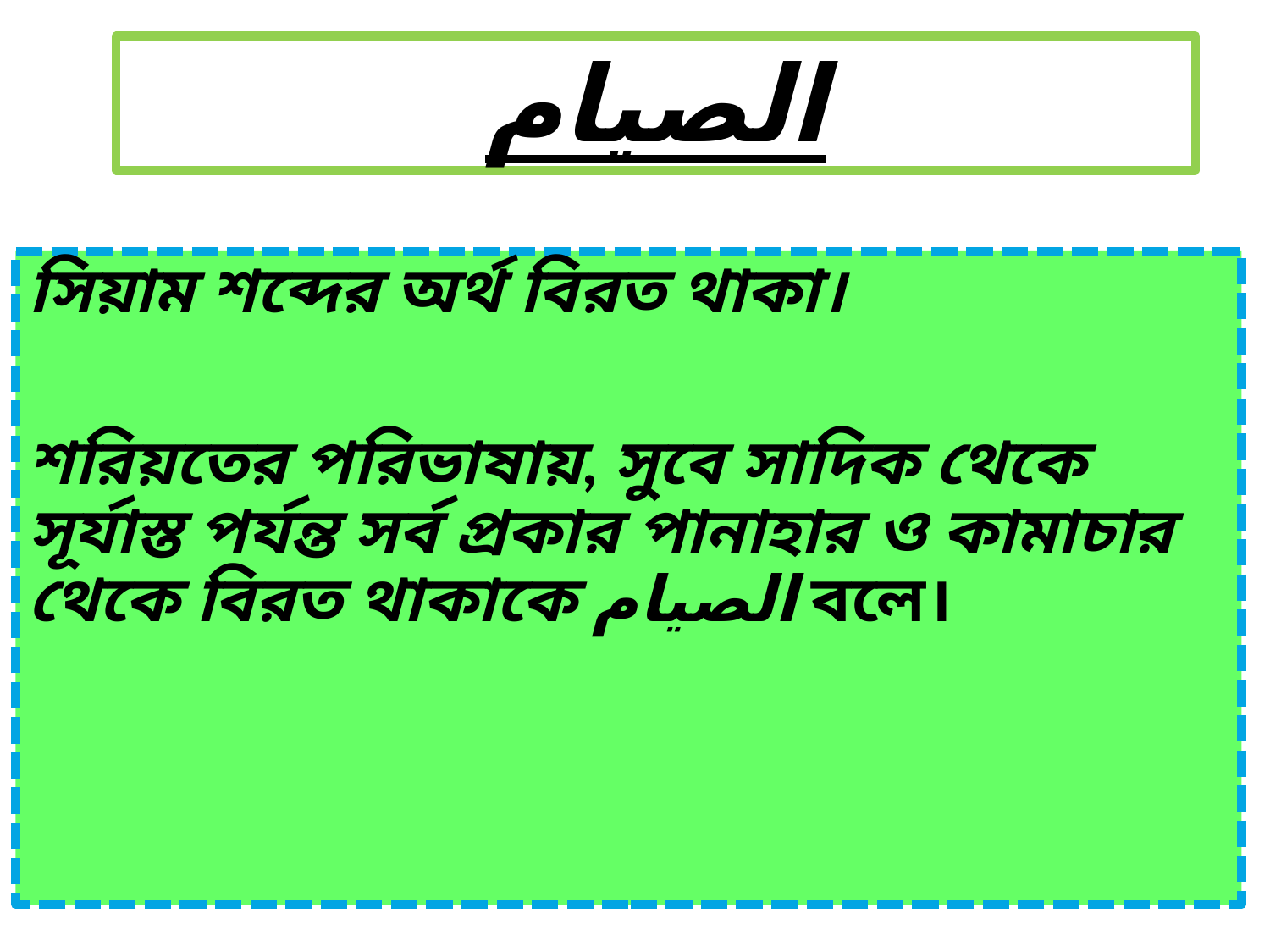

# الصيام
সিয়াম শব্দের অর্থ বিরত থাকা।

শরিয়তের পরিভাষায়, সুবে সাদিক থেকে সূর্যাস্ত পর্যন্ত সর্ব প্রকার পানাহার ও কামাচার থেকে বিরত থাকাকে الصيام বলে।